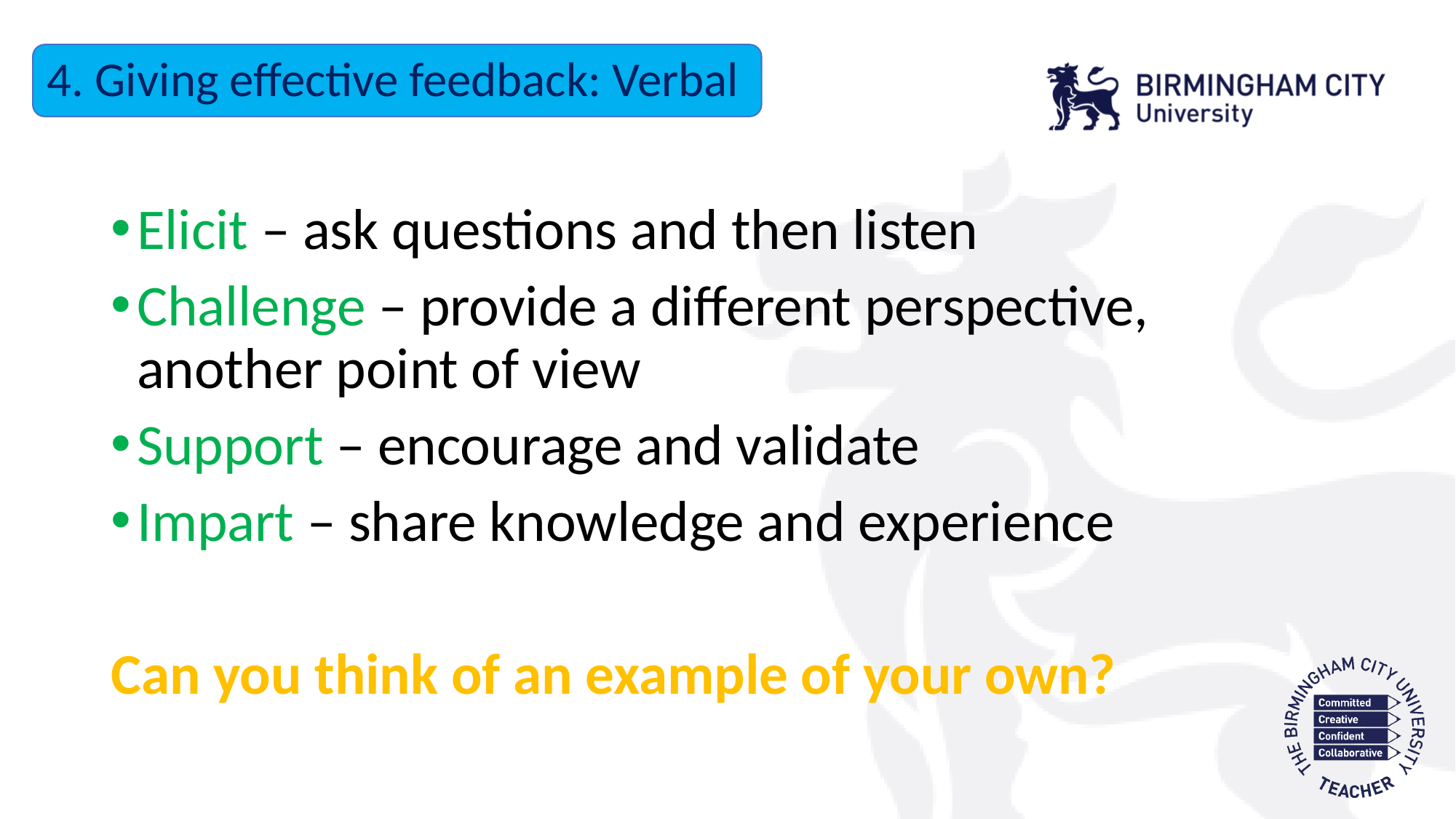

4. Giving effective feedback: Verbal
Elicit – ask questions and then listen
Challenge – provide a different perspective, another point of view
Support – encourage and validate
Impart – share knowledge and experience

Can you think of an example of your own?